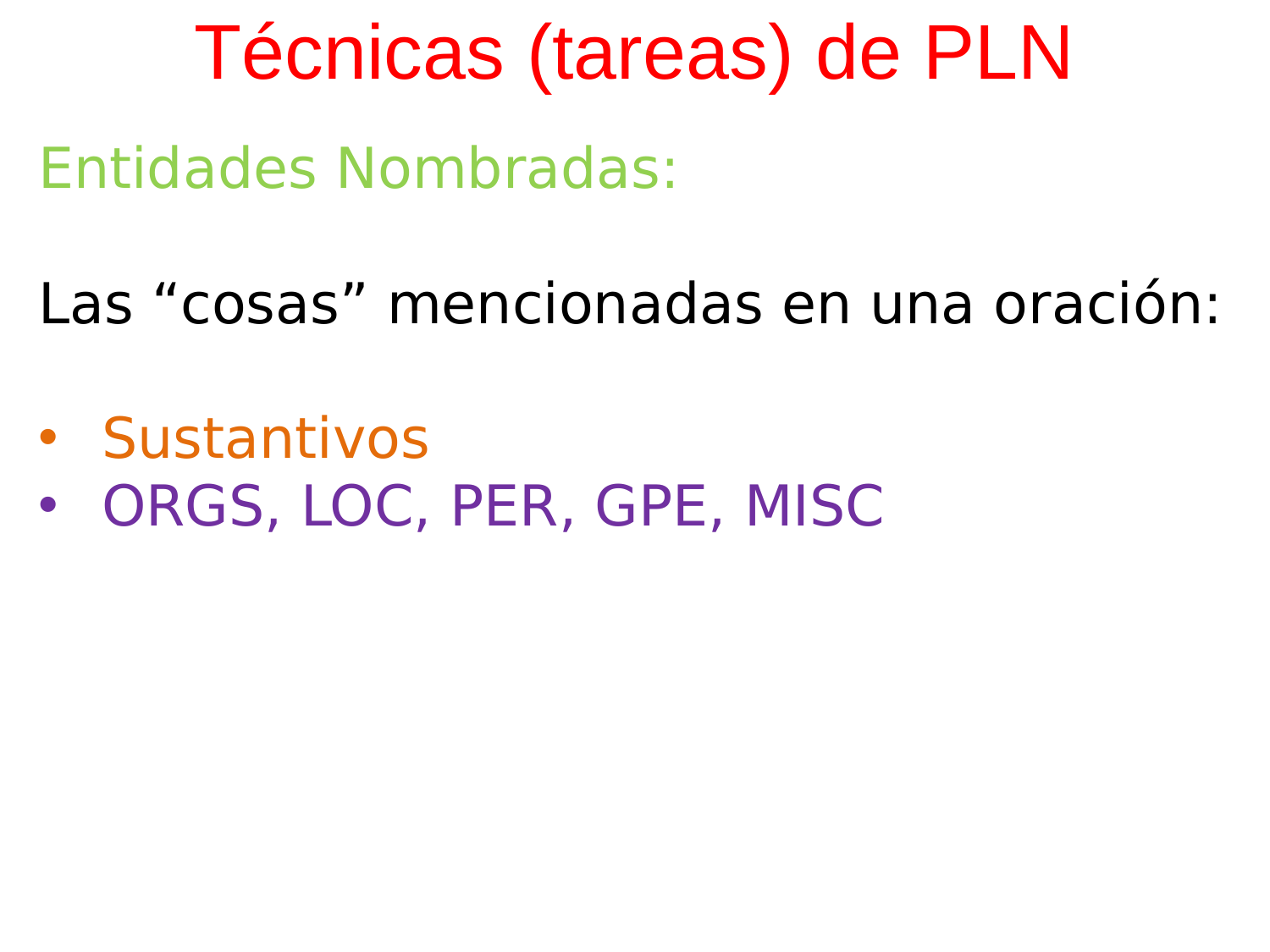

# Técnicas (tareas) de PLN
Entidades Nombradas:

Las “cosas” mencionadas en una oración:

Sustantivos
ORGS, LOC, PER, GPE, MISC